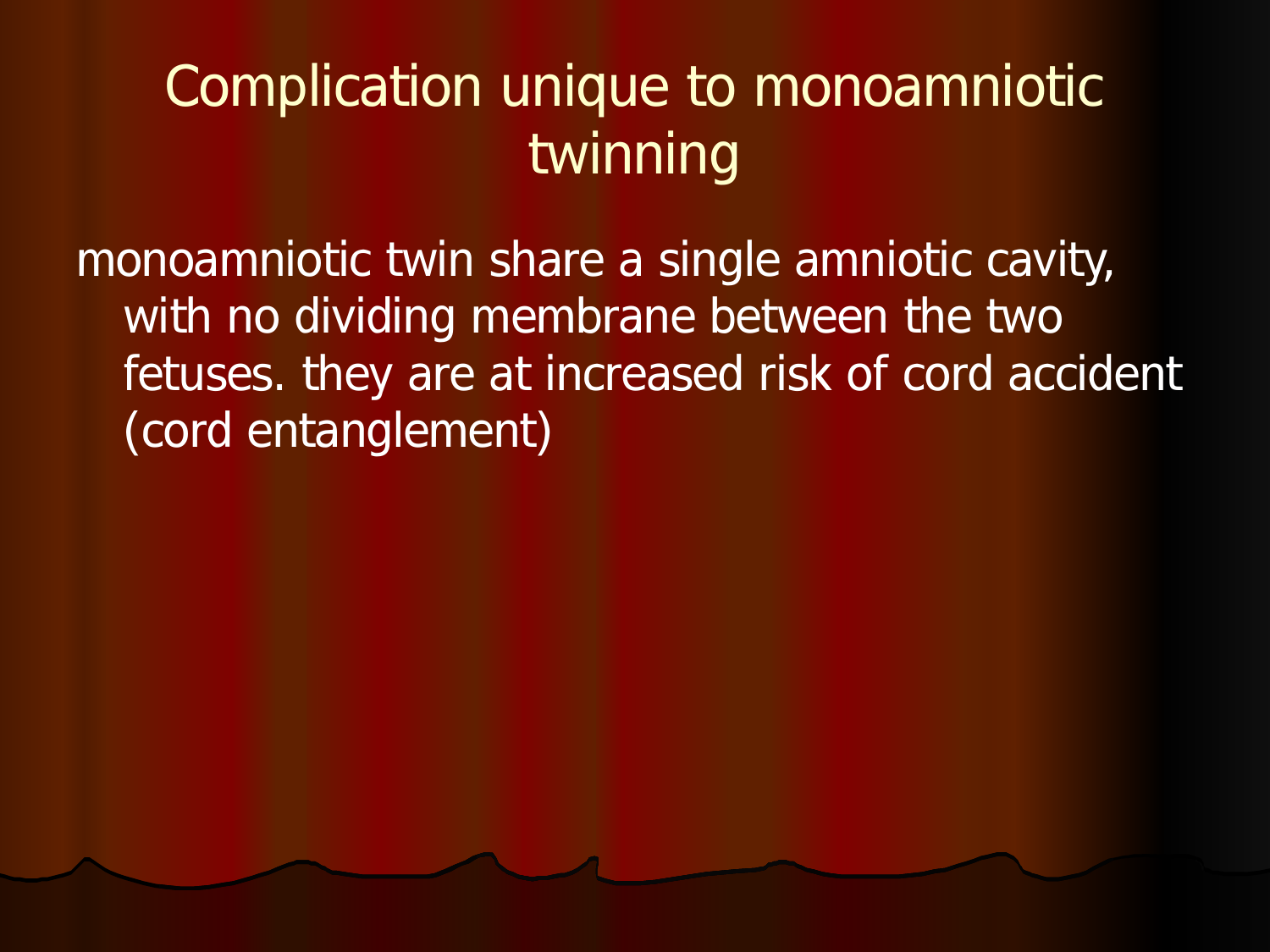

# Complication unique to monoamniotic twinning
monoamniotic twin share a single amniotic cavity, with no dividing membrane between the two fetuses. they are at increased risk of cord accident (cord entanglement)